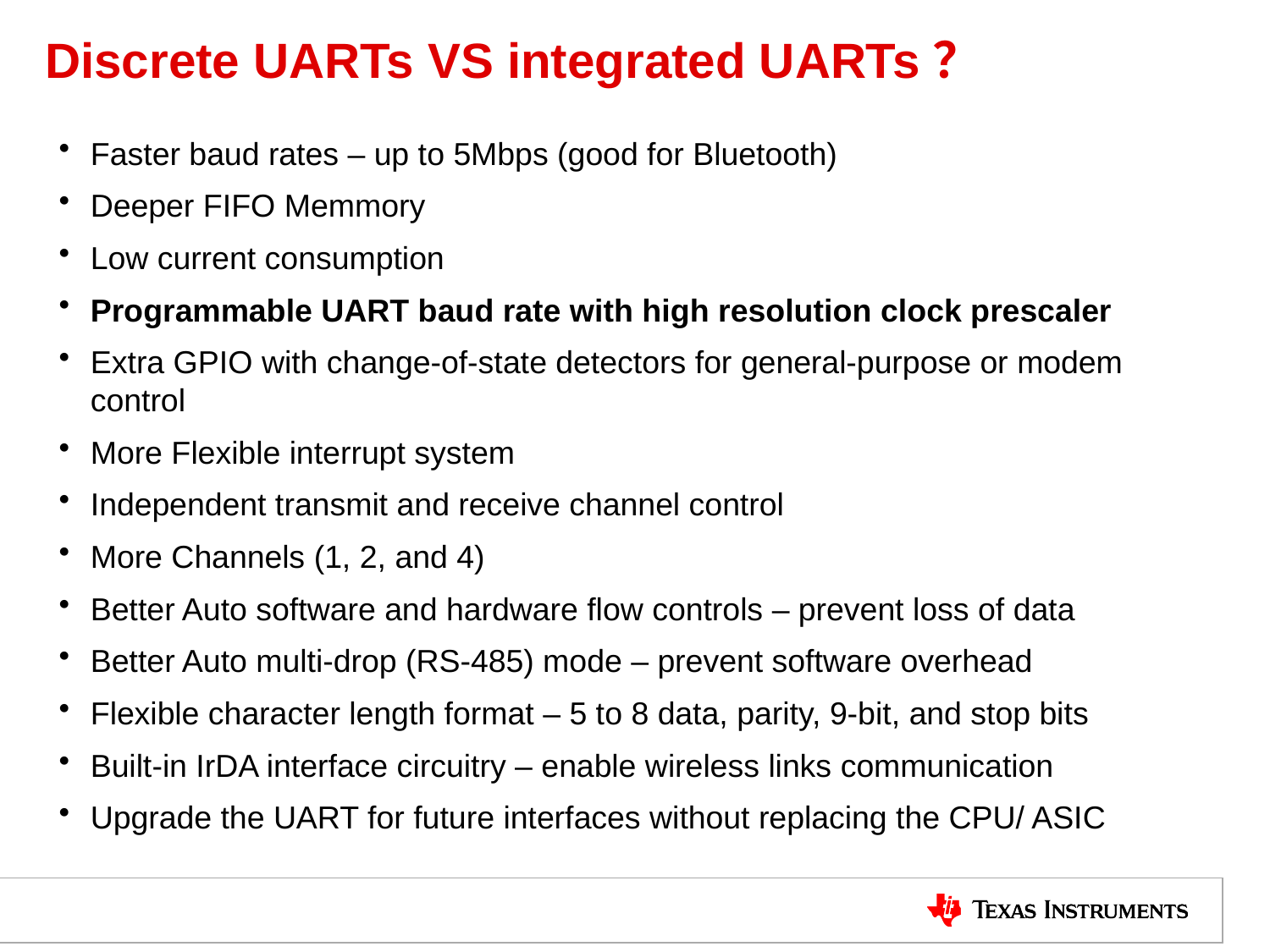

# Discrete UARTs VS integrated UARTs？
Faster baud rates – up to 5Mbps (good for Bluetooth)
Deeper FIFO Memmory
Low current consumption
Programmable UART baud rate with high resolution clock prescaler
Extra GPIO with change-of-state detectors for general-purpose or modem control
More Flexible interrupt system
Independent transmit and receive channel control
More Channels (1, 2, and 4)
Better Auto software and hardware flow controls – prevent loss of data
Better Auto multi-drop (RS-485) mode – prevent software overhead
Flexible character length format – 5 to 8 data, parity, 9-bit, and stop bits
Built-in IrDA interface circuitry – enable wireless links communication
Upgrade the UART for future interfaces without replacing the CPU/ ASIC